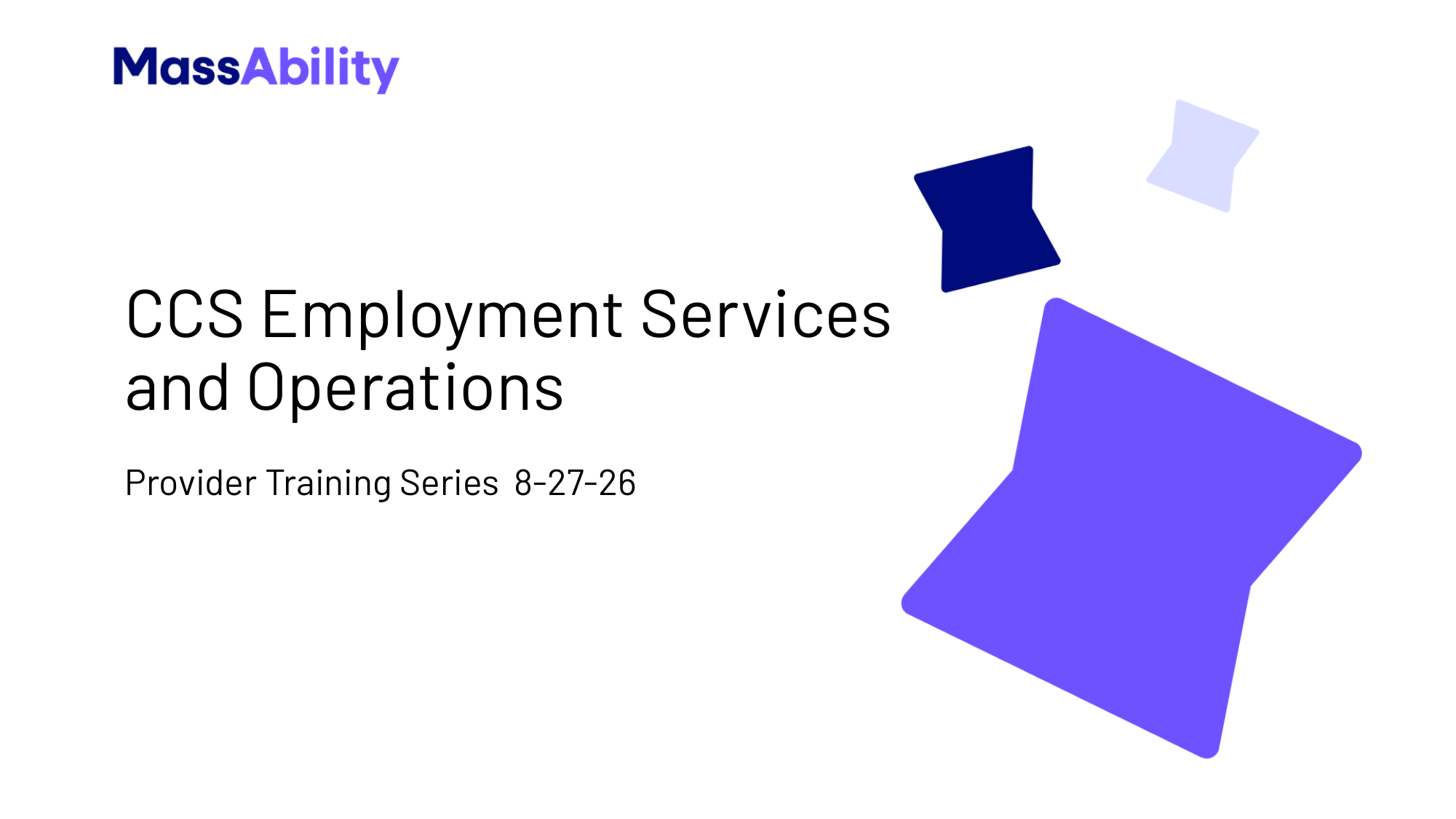

# CCS Employment Services ​ and Operations​
Provider Training Series  8-27-26